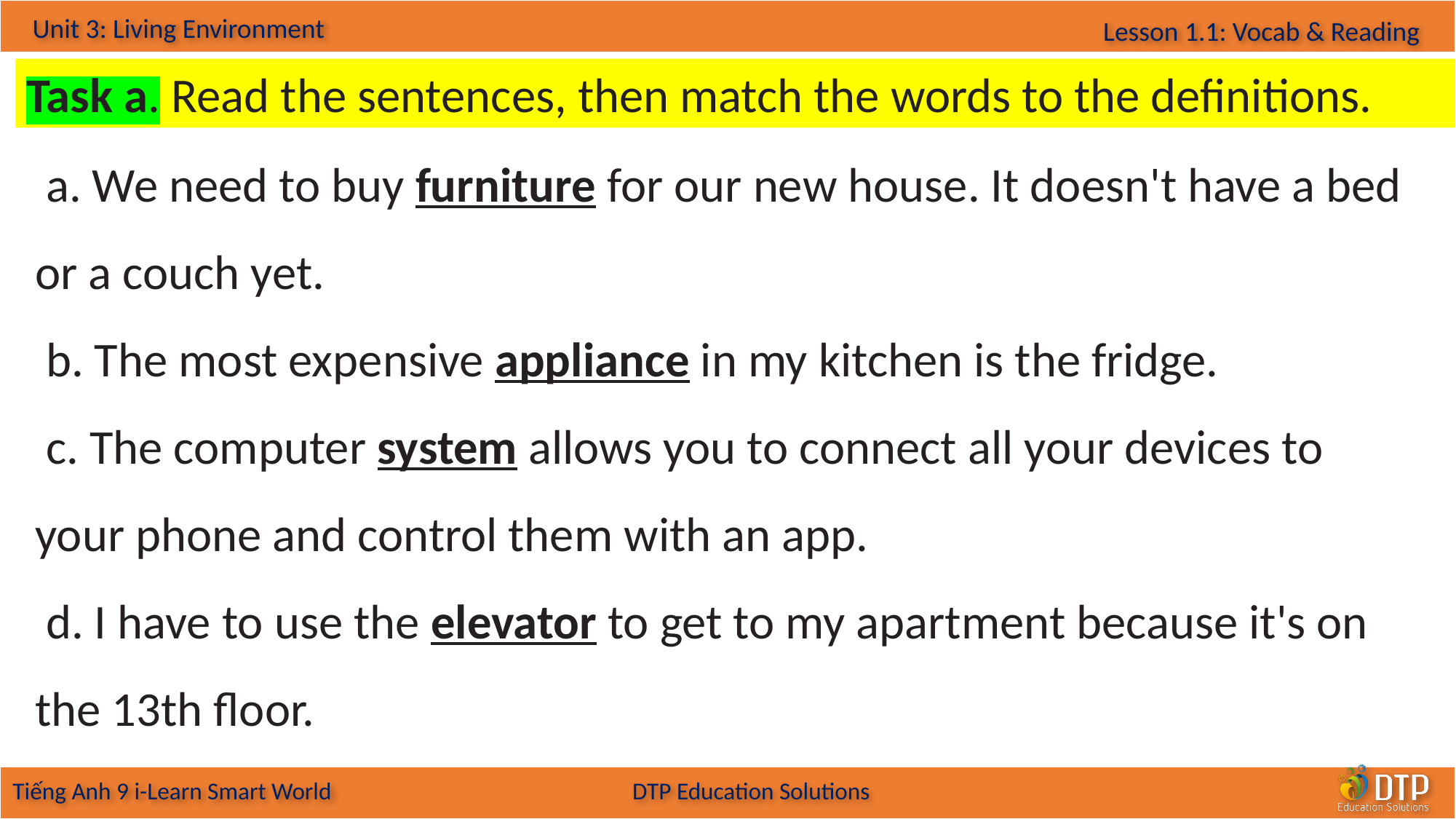

Task a. Read the sentences, then match the words to the definitions.
 a. We need to buy furniture for our new house. It doesn't have a bed or a couch yet.
 b. The most expensive appliance in my kitchen is the fridge.
 c. The computer system allows you to connect all your devices to your phone and control them with an app.
 d. I have to use the elevator to get to my apartment because it's on the 13th floor.